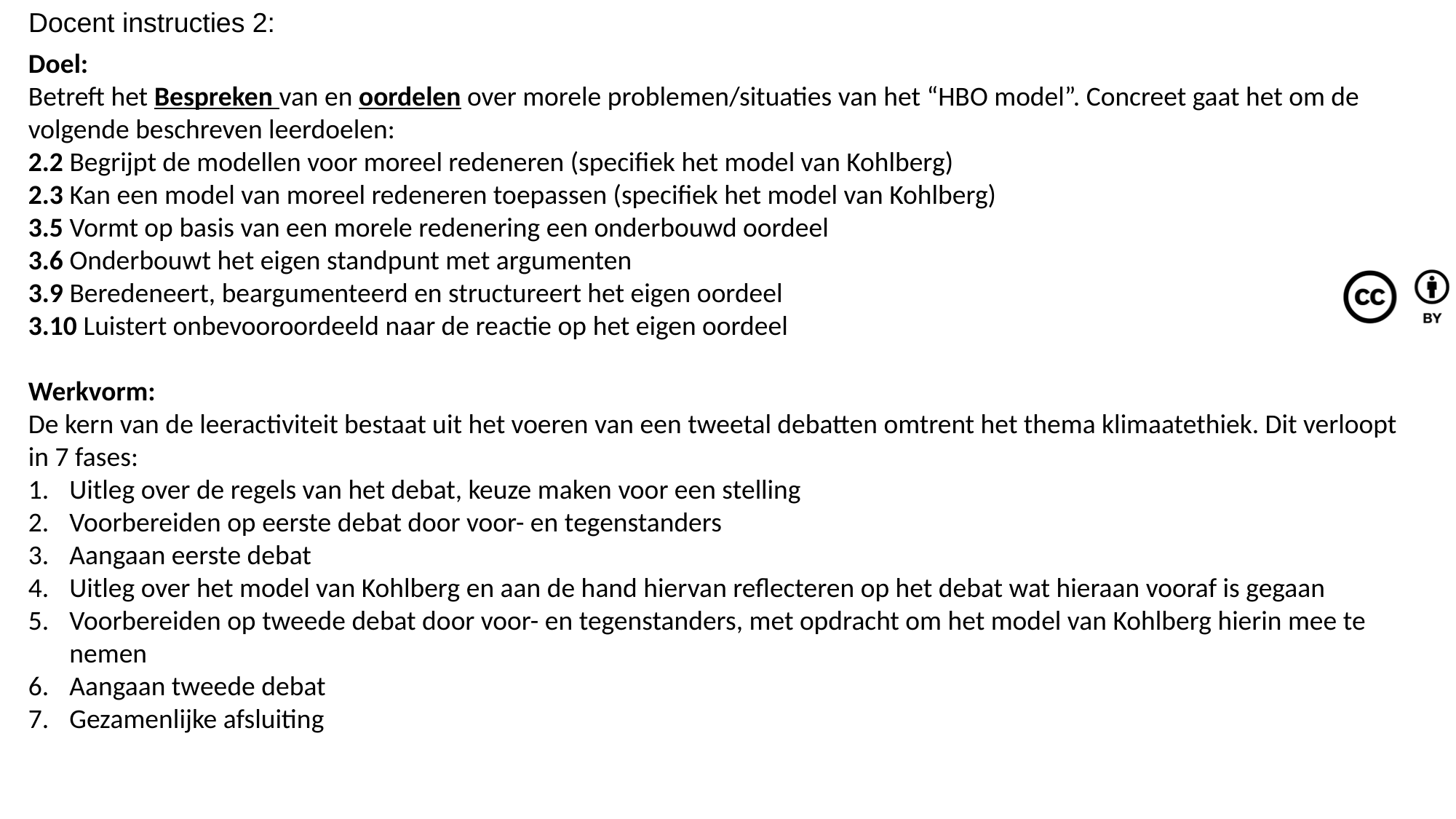

Docent instructies 2:
Doel:
Betreft het Bespreken van en oordelen over morele problemen/situaties van het “HBO model”. Concreet gaat het om de volgende beschreven leerdoelen:
2.2 Begrijpt de modellen voor moreel redeneren (specifiek het model van Kohlberg)
2.3 Kan een model van moreel redeneren toepassen (specifiek het model van Kohlberg)
3.5 Vormt op basis van een morele redenering een onderbouwd oordeel
3.6 Onderbouwt het eigen standpunt met argumenten
3.9 Beredeneert, beargumenteerd en structureert het eigen oordeel
3.10 Luistert onbevooroordeeld naar de reactie op het eigen oordeel

Werkvorm:
De kern van de leeractiviteit bestaat uit het voeren van een tweetal debatten omtrent het thema klimaatethiek. Dit verloopt in 7 fases:
Uitleg over de regels van het debat, keuze maken voor een stelling
Voorbereiden op eerste debat door voor- en tegenstanders
Aangaan eerste debat
Uitleg over het model van Kohlberg en aan de hand hiervan reflecteren op het debat wat hieraan vooraf is gegaan
Voorbereiden op tweede debat door voor- en tegenstanders, met opdracht om het model van Kohlberg hierin mee te nemen
Aangaan tweede debat
Gezamenlijke afsluiting